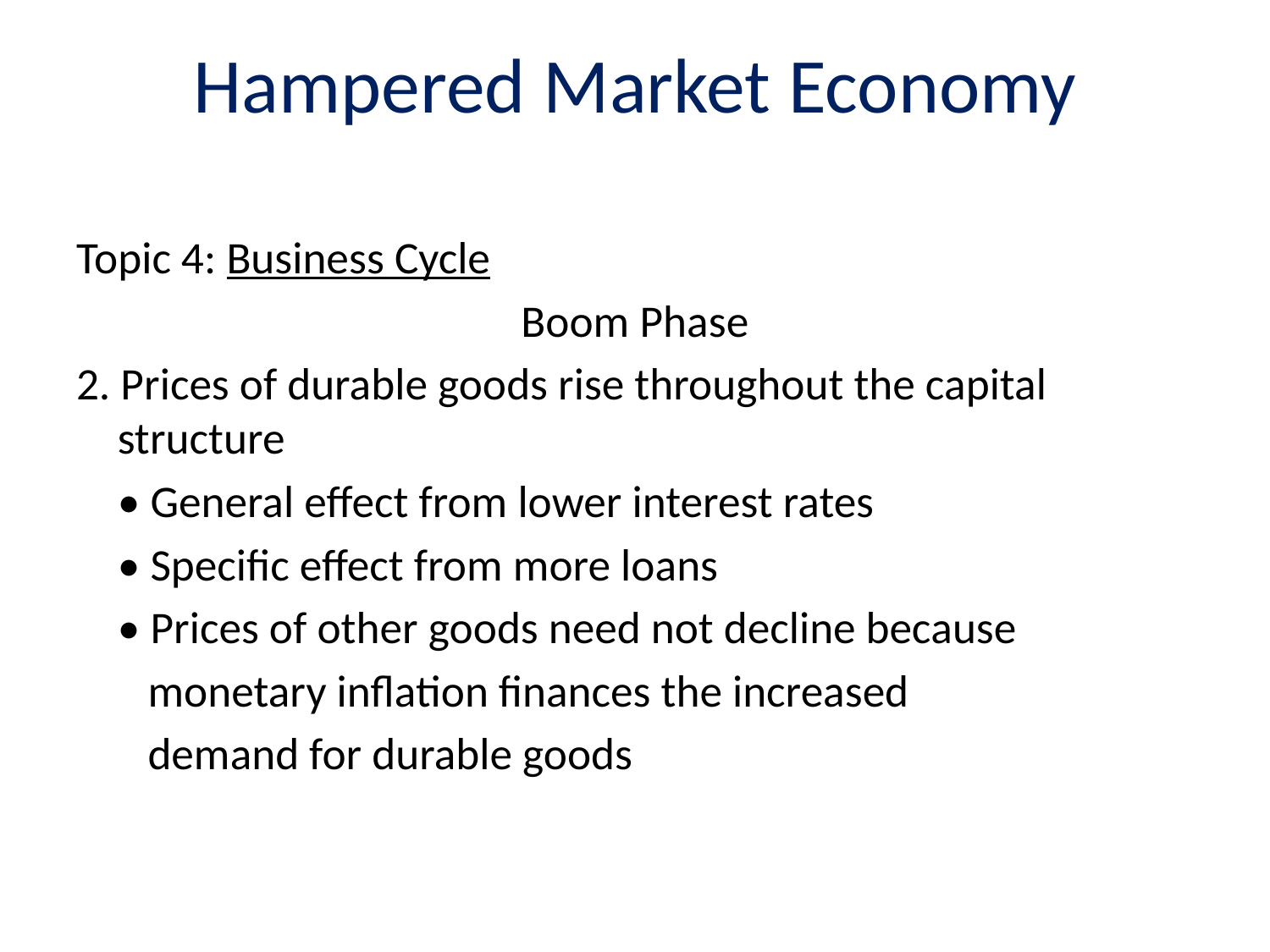

# Hampered Market Economy
Topic 4: Business Cycle
Boom Phase
2. Prices of durable goods rise throughout the capital structure
	• General effect from lower interest rates
	• Specific effect from more loans
	• Prices of other goods need not decline because
	   monetary inflation finances the increased
	   demand for durable goods